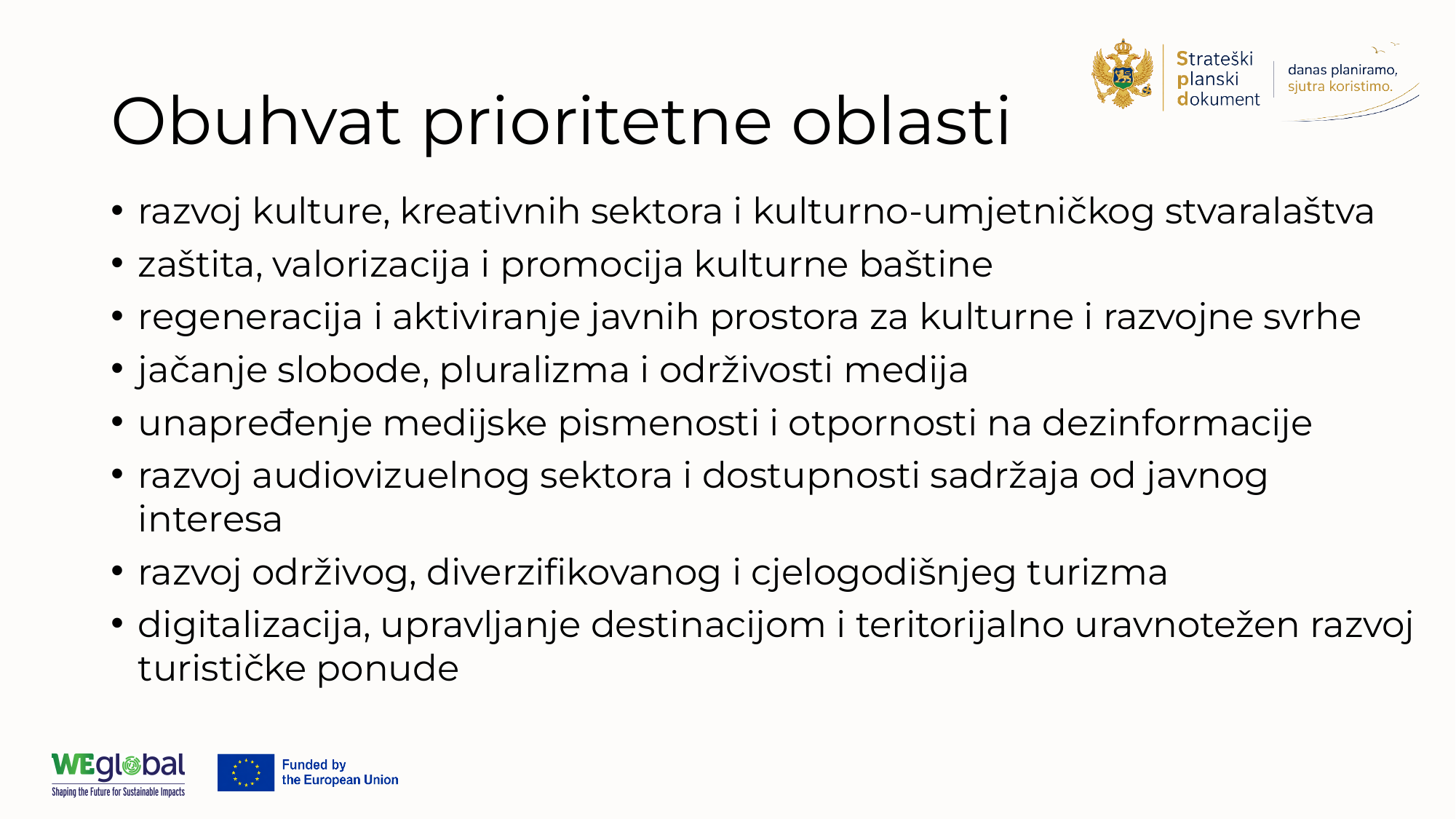

# Obuhvat prioritetne oblasti
razvoj kulture, kreativnih sektora i kulturno-umjetničkog stvaralaštva
zaštita, valorizacija i promocija kulturne baštine
regeneracija i aktiviranje javnih prostora za kulturne i razvojne svrhe
jačanje slobode, pluralizma i održivosti medija
unapređenje medijske pismenosti i otpornosti na dezinformacije
razvoj audiovizuelnog sektora i dostupnosti sadržaja od javnog interesa
razvoj održivog, diverzifikovanog i cjelogodišnjeg turizma
digitalizacija, upravljanje destinacijom i teritorijalno uravnotežen razvoj turističke ponude